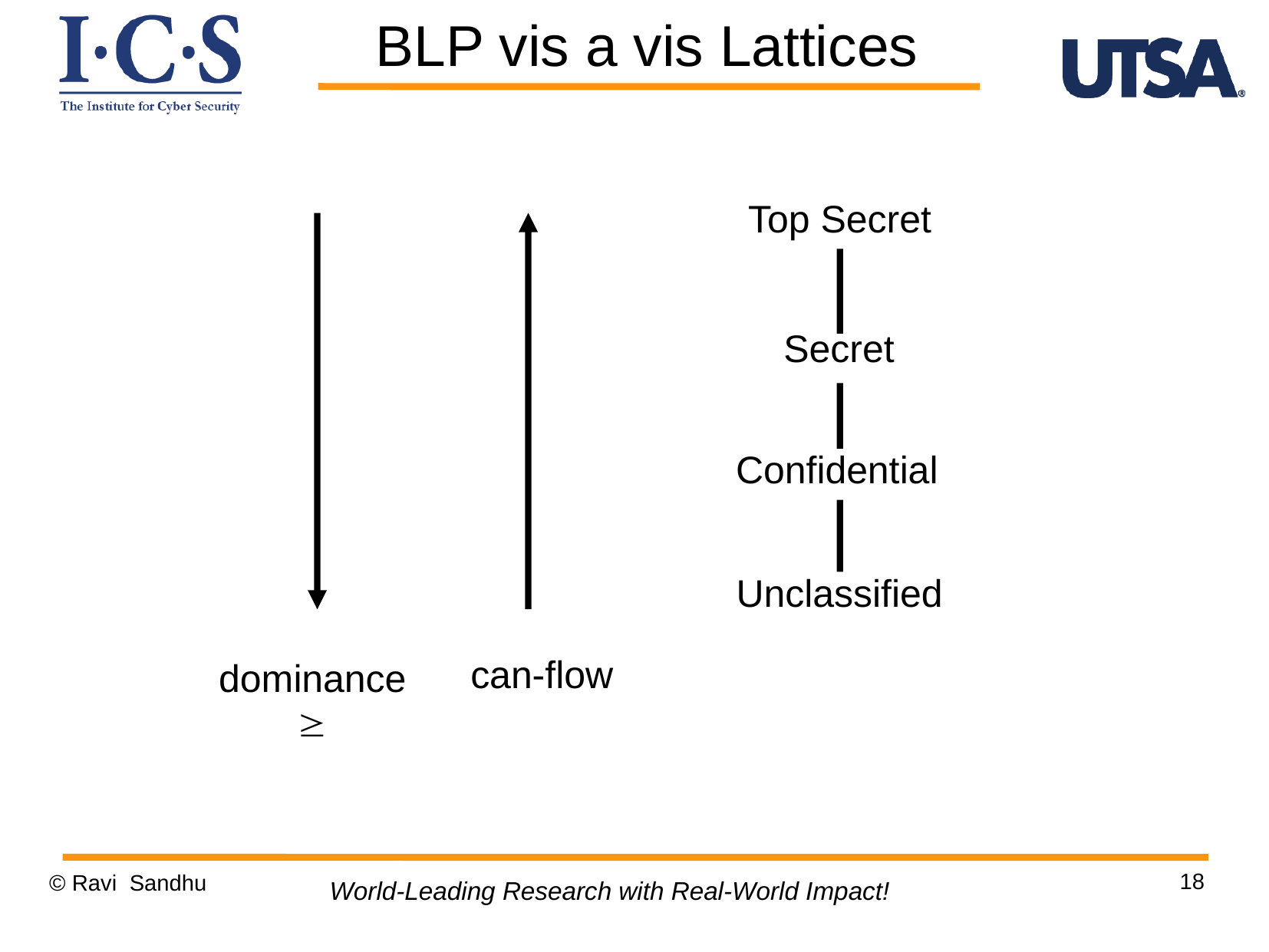

BLP vis a vis Lattices
Top Secret

Secret

Confidential

Unclassified

dominance
≥
can-flow
18
© Ravi  Sandhu
World-Leading Research with Real-World Impact!